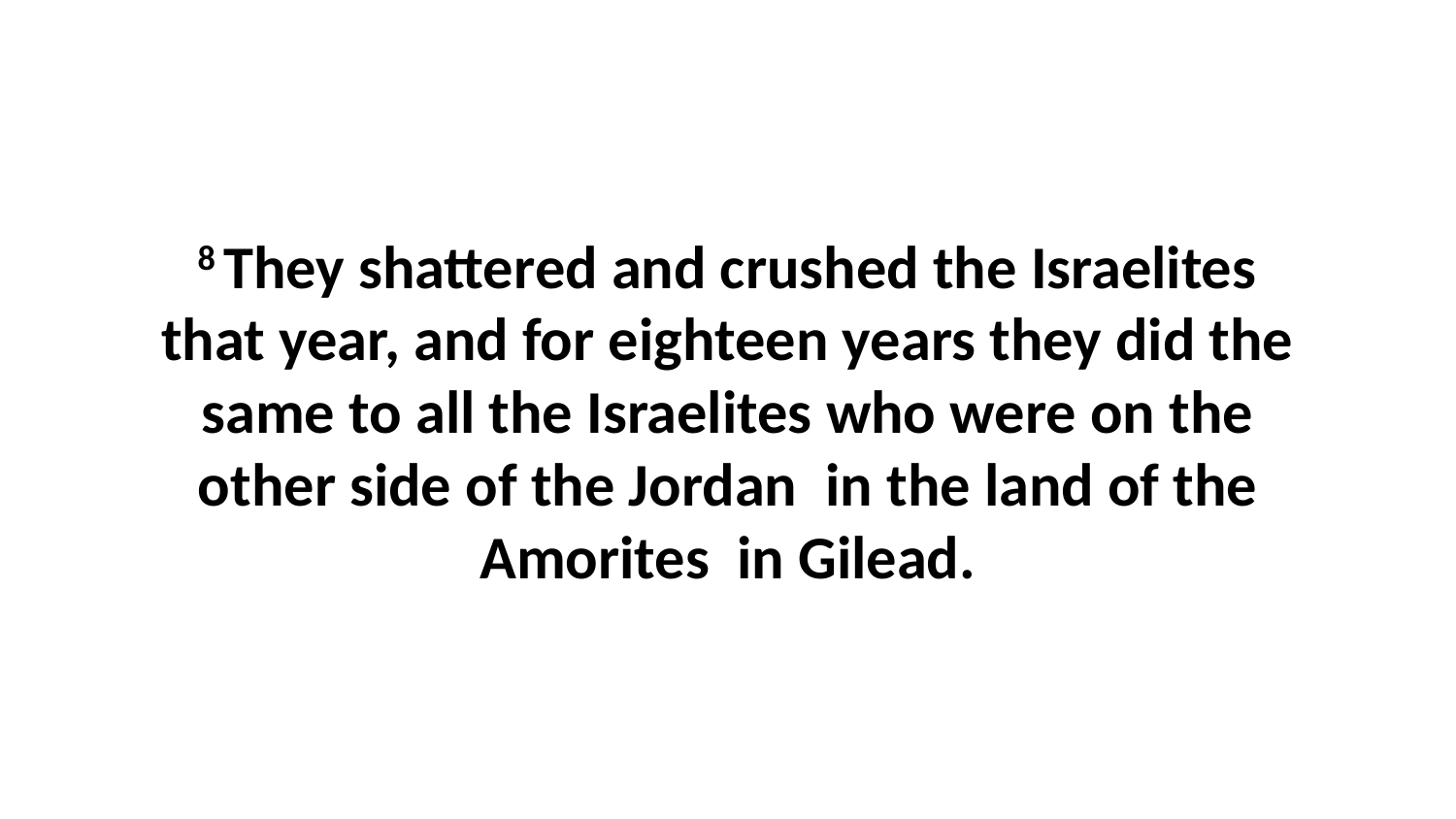

8 They shattered and crushed the Israelites that year, and for eighteen years they did the same to all the Israelites who were on the other side of the Jordan  in the land of the Amorites  in Gilead.